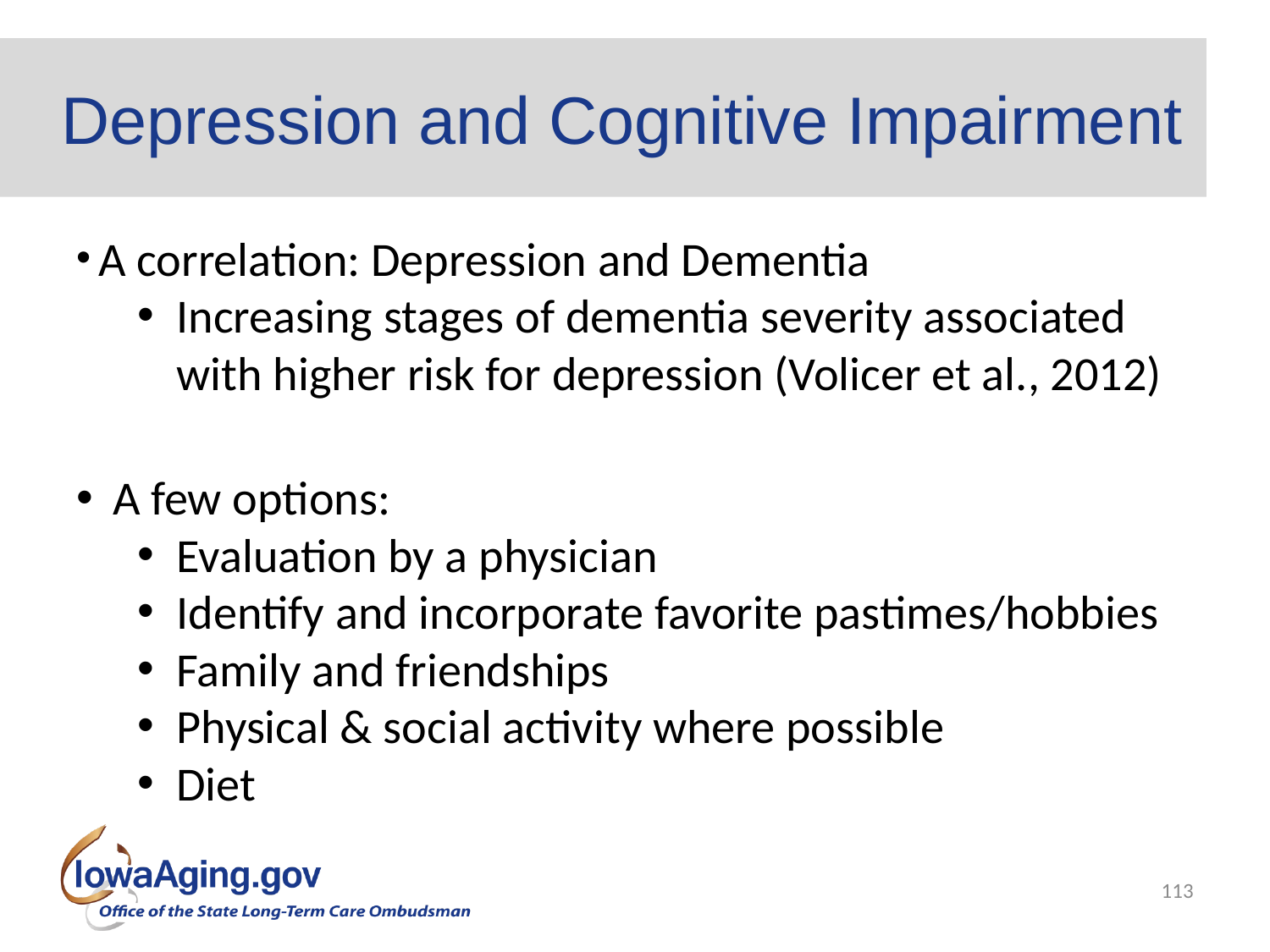

# Depression and Cognitive Impairment
 A correlation: Depression and Dementia
Increasing stages of dementia severity associated with higher risk for depression (Volicer et al., 2012)

  A few options:
Evaluation by a physician
Identify and incorporate favorite pastimes/hobbies
Family and friendships
Physical & social activity where possible
Diet

113